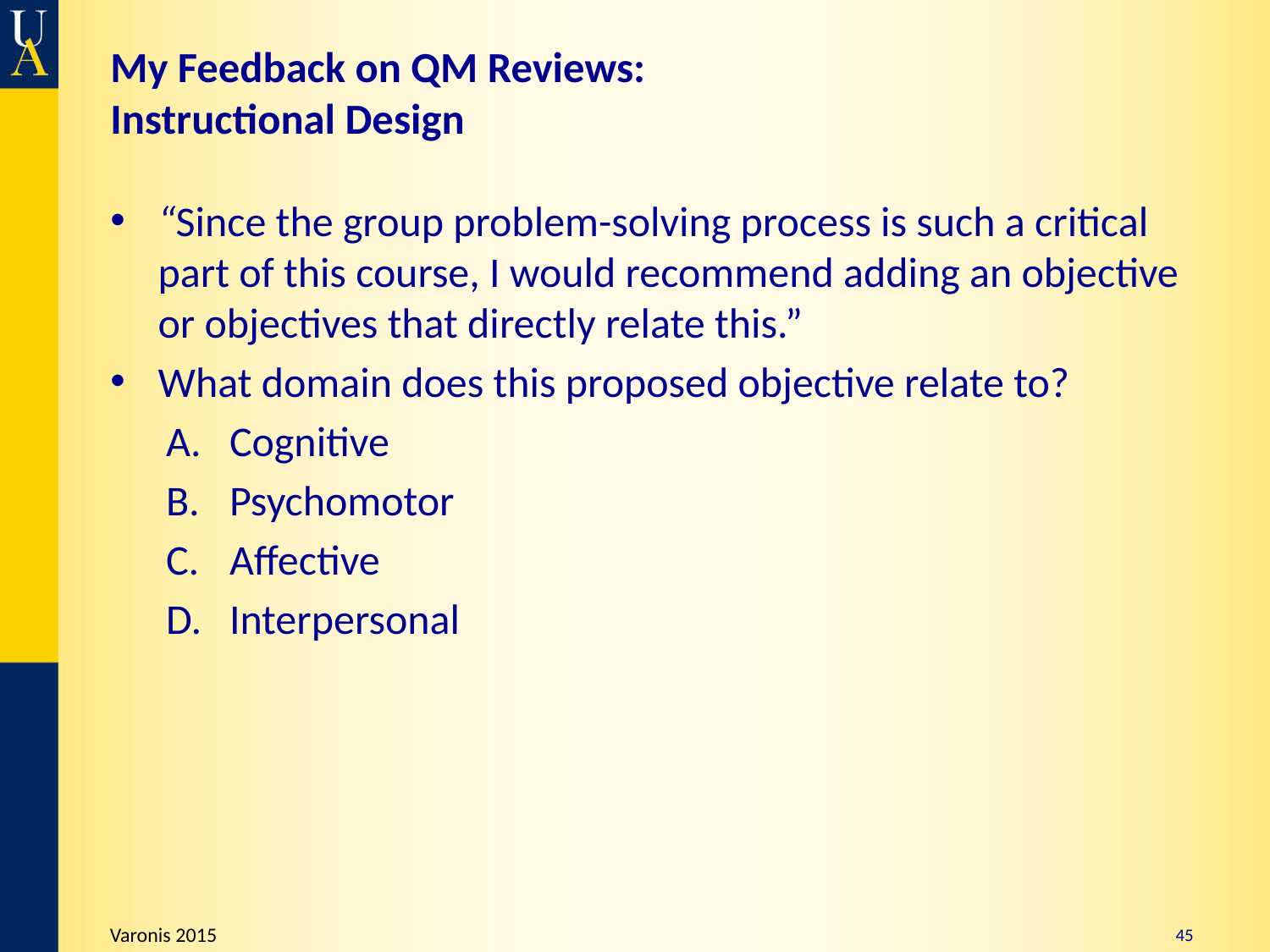

# My Feedback on QM Reviews: Instructional Design
“Since the group problem-solving process is such a critical part of this course, I would recommend adding an objective or objectives that directly relate this.”
What domain does this proposed objective relate to?
Cognitive
Psychomotor
Affective
Interpersonal

45